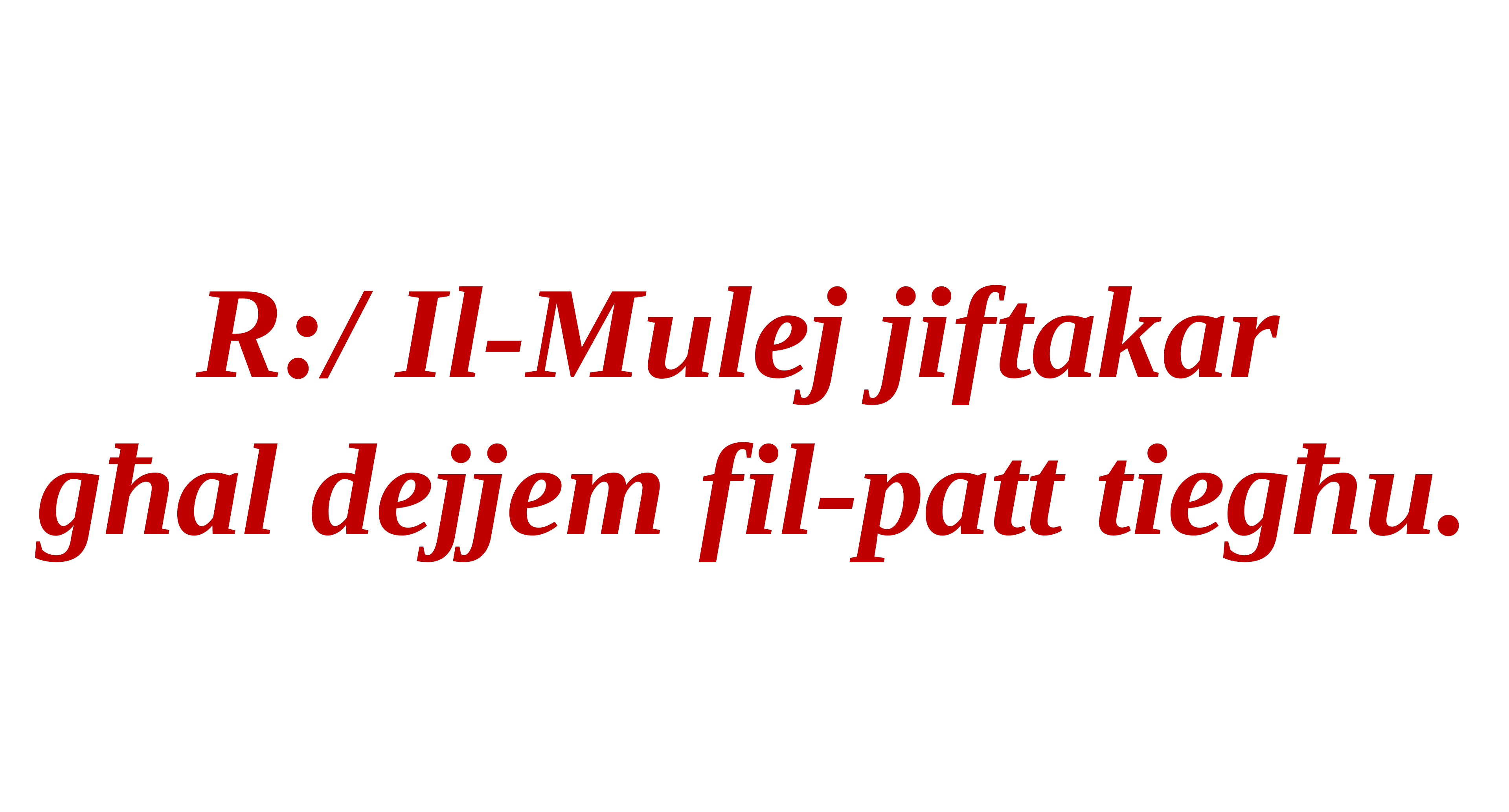

R:/ Il-Mulej jiftakar
għal dejjem fil-patt tiegħu.